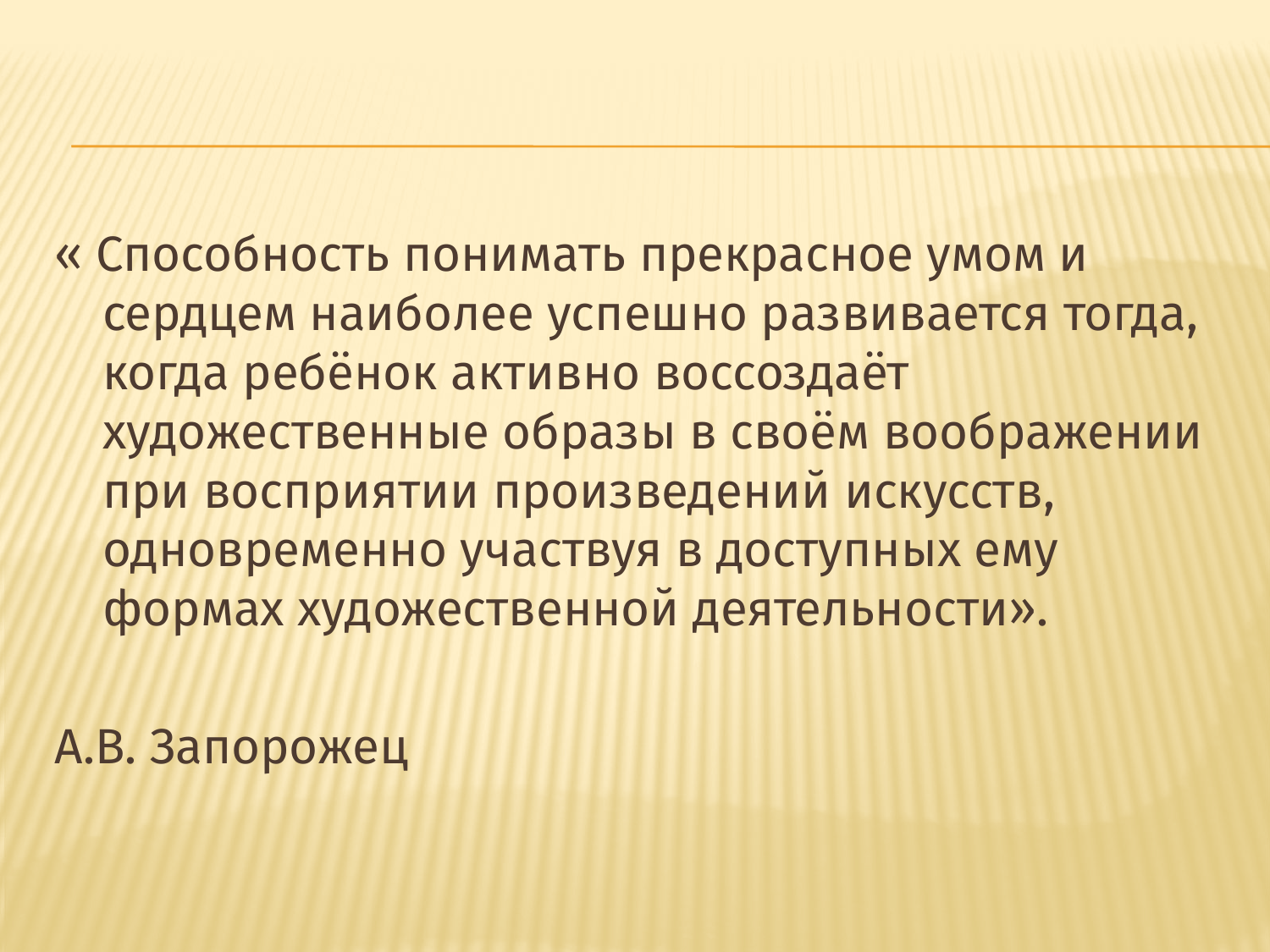

#
« Способность понимать прекрасное умом и сердцем наиболее успешно развивается тогда, когда ребёнок активно воссоздаёт художественные образы в своём воображении при восприятии произведений искусств, одновременно участвуя в доступных ему формах художественной деятельности».

А.В. Запорожец